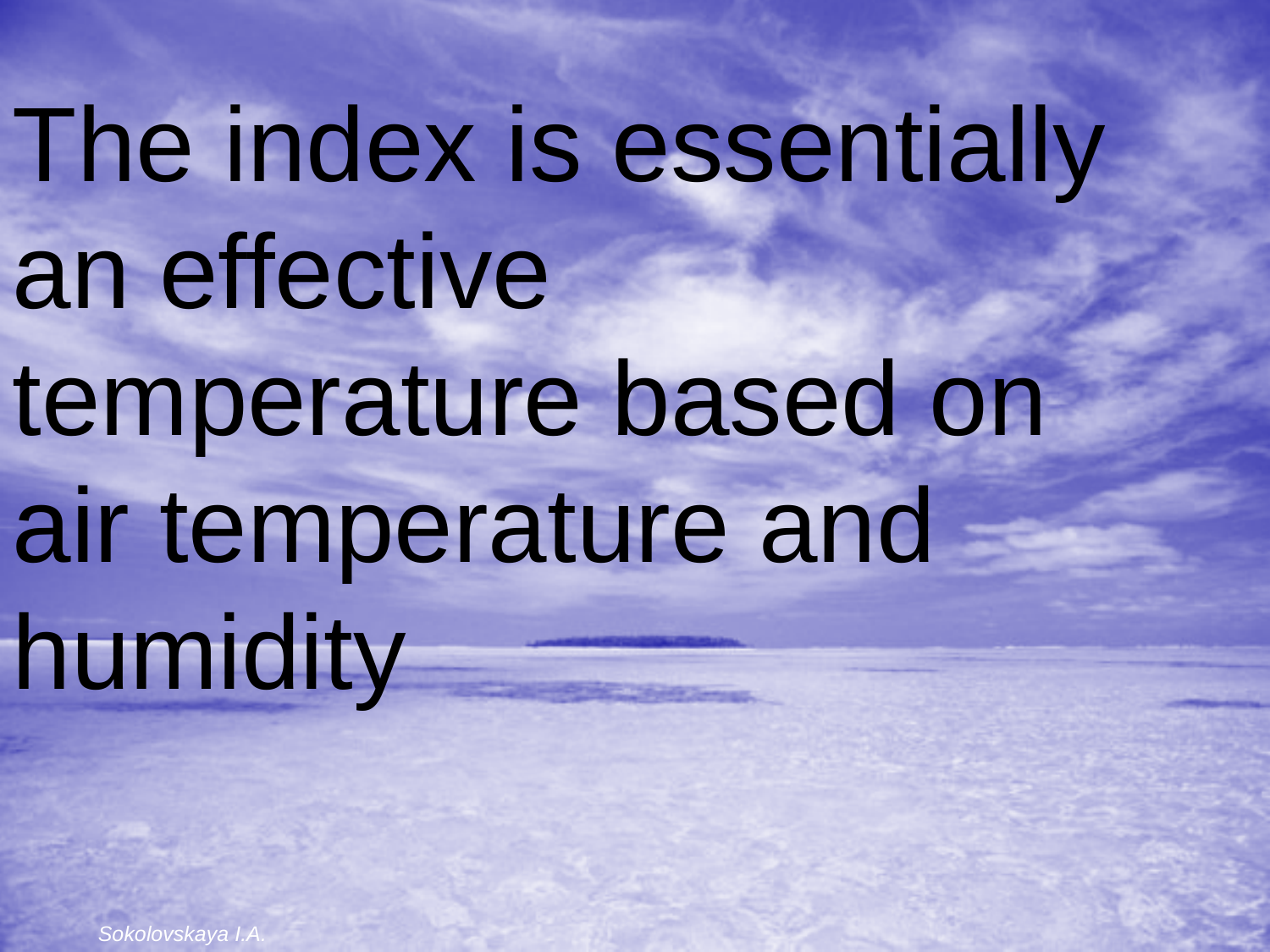

The index is essentially an effective temperature based on air temperature and humidity
Sokolovskaya I.A.